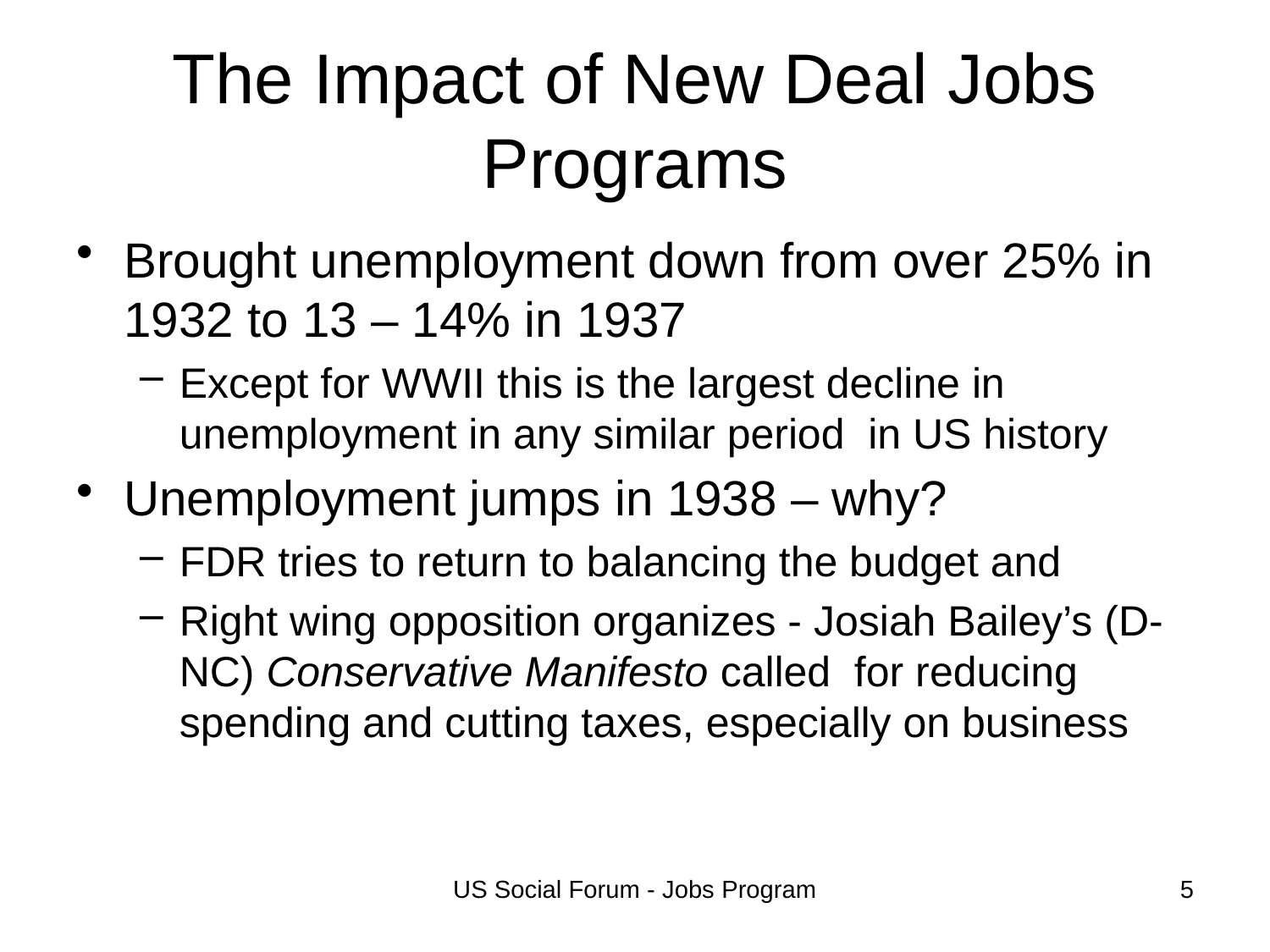

# The Impact of New Deal Jobs Programs
Brought unemployment down from over 25% in 1932 to 13 – 14% in 1937
Except for WWII this is the largest decline in unemployment in any similar period  in US history
Unemployment jumps in 1938 – why?
FDR tries to return to balancing the budget and
Right wing opposition organizes - Josiah Bailey’s (D-NC) Conservative Manifesto called  for reducing spending and cutting taxes, especially on business

US Social Forum - Jobs Program
5